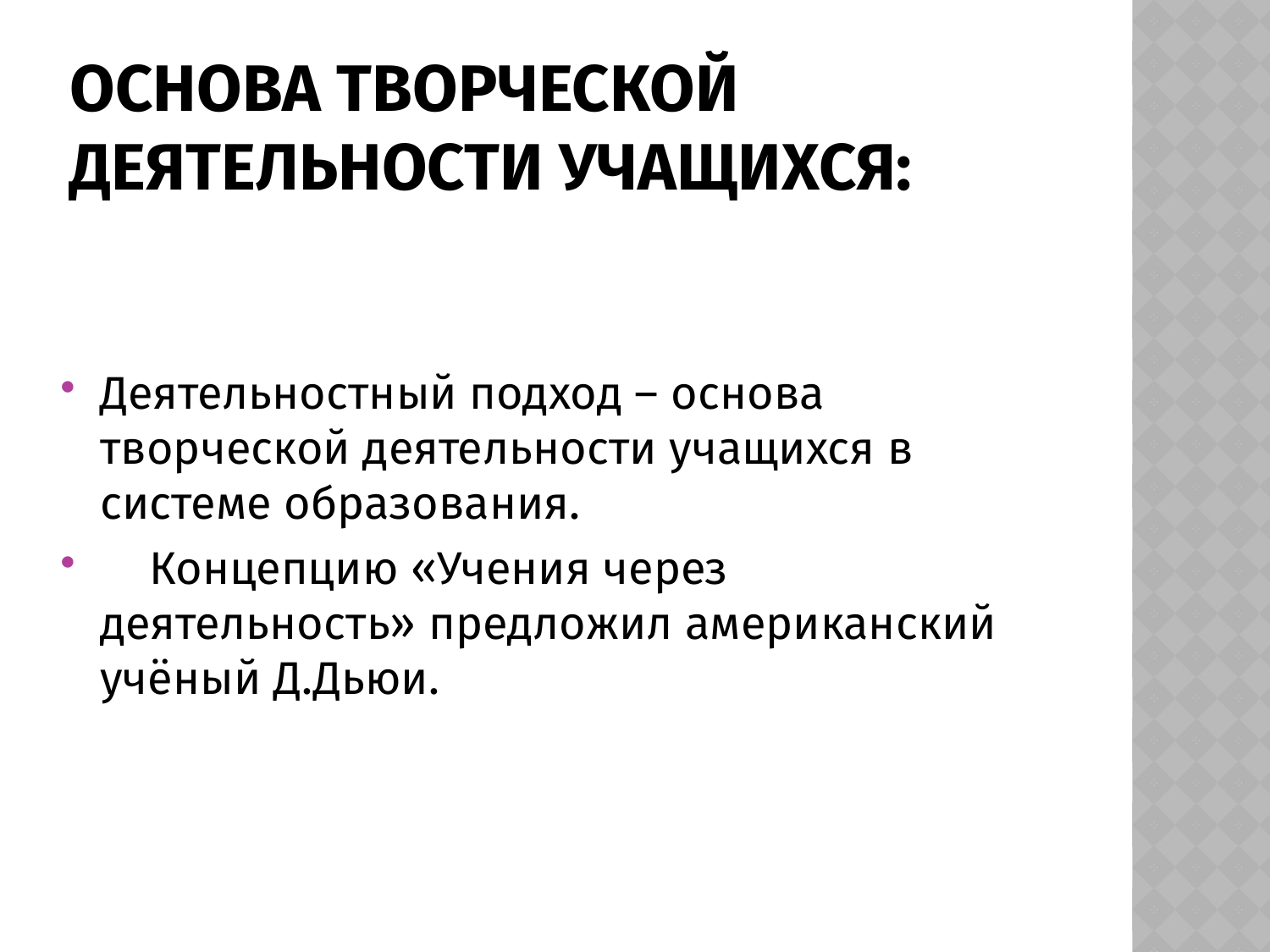

# Основа творческой деятельности учащихся:
Деятельностный подход – основа творческой деятельности учащихся в системе образования.
    Концепцию «Учения через деятельность» предложил американский учёный Д.Дьюи.